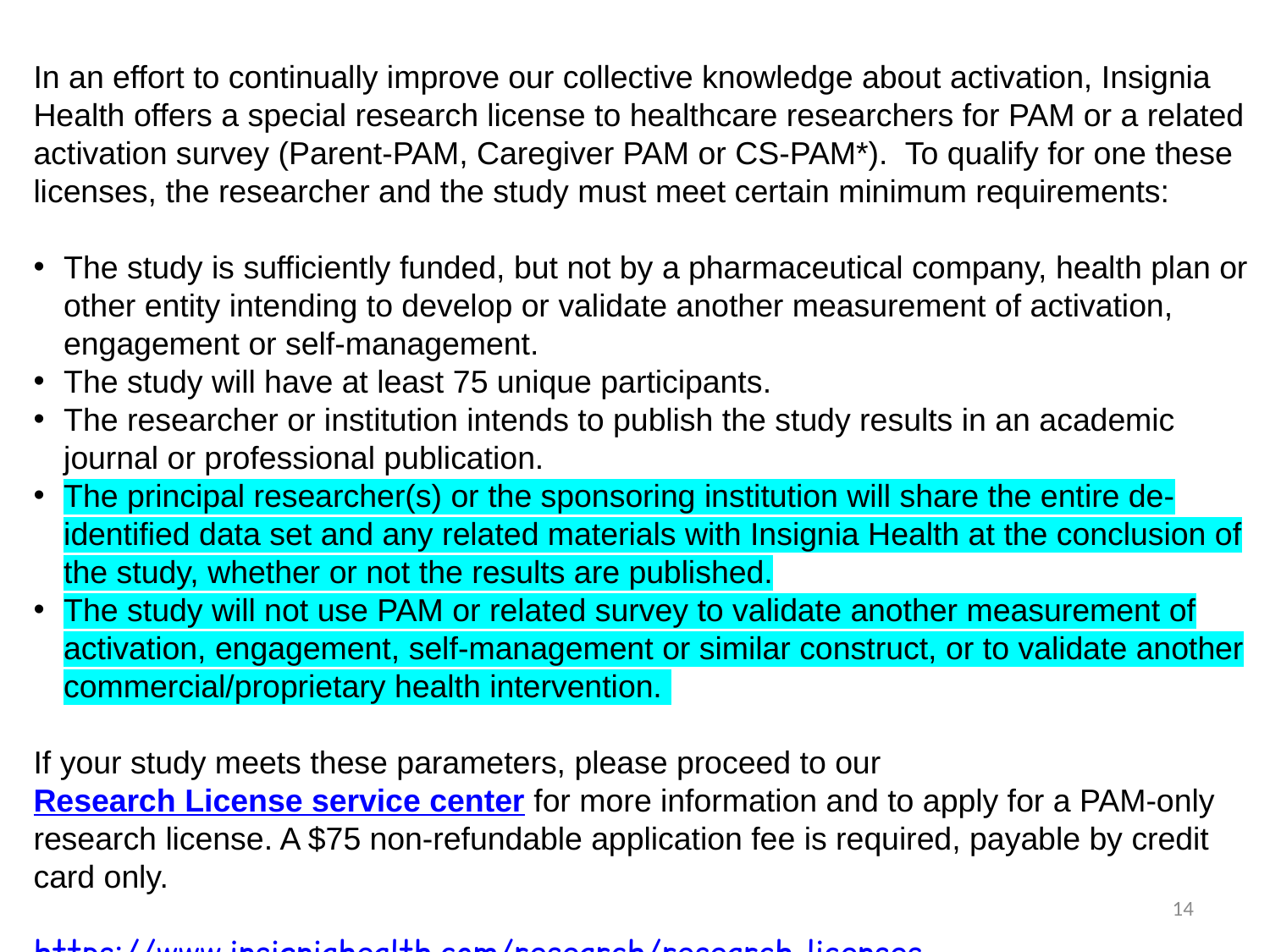

In an effort to continually improve our collective knowledge about activation, Insignia Health offers a special research license to healthcare researchers for PAM or a related activation survey (Parent-PAM, Caregiver PAM or CS-PAM*).  To qualify for one these licenses, the researcher and the study must meet certain minimum requirements:

The study is sufficiently funded, but not by a pharmaceutical company, health plan or other entity intending to develop or validate another measurement of activation, engagement or self-management.
The study will have at least 75 unique participants.
The researcher or institution intends to publish the study results in an academic journal or professional publication.
The principal researcher(s) or the sponsoring institution will share the entire de-identified data set and any related materials with Insignia Health at the conclusion of the study, whether or not the results are published.
The study will not use PAM or related survey to validate another measurement of activation, engagement, self-management or similar construct, or to validate another commercial/proprietary health intervention.

If your study meets these parameters, please proceed to our Research License service center for more information and to apply for a PAM-only research license. A $75 non-refundable application fee is required, payable by credit card only.

https://www.insigniahealth.com/research/research-licenses

14